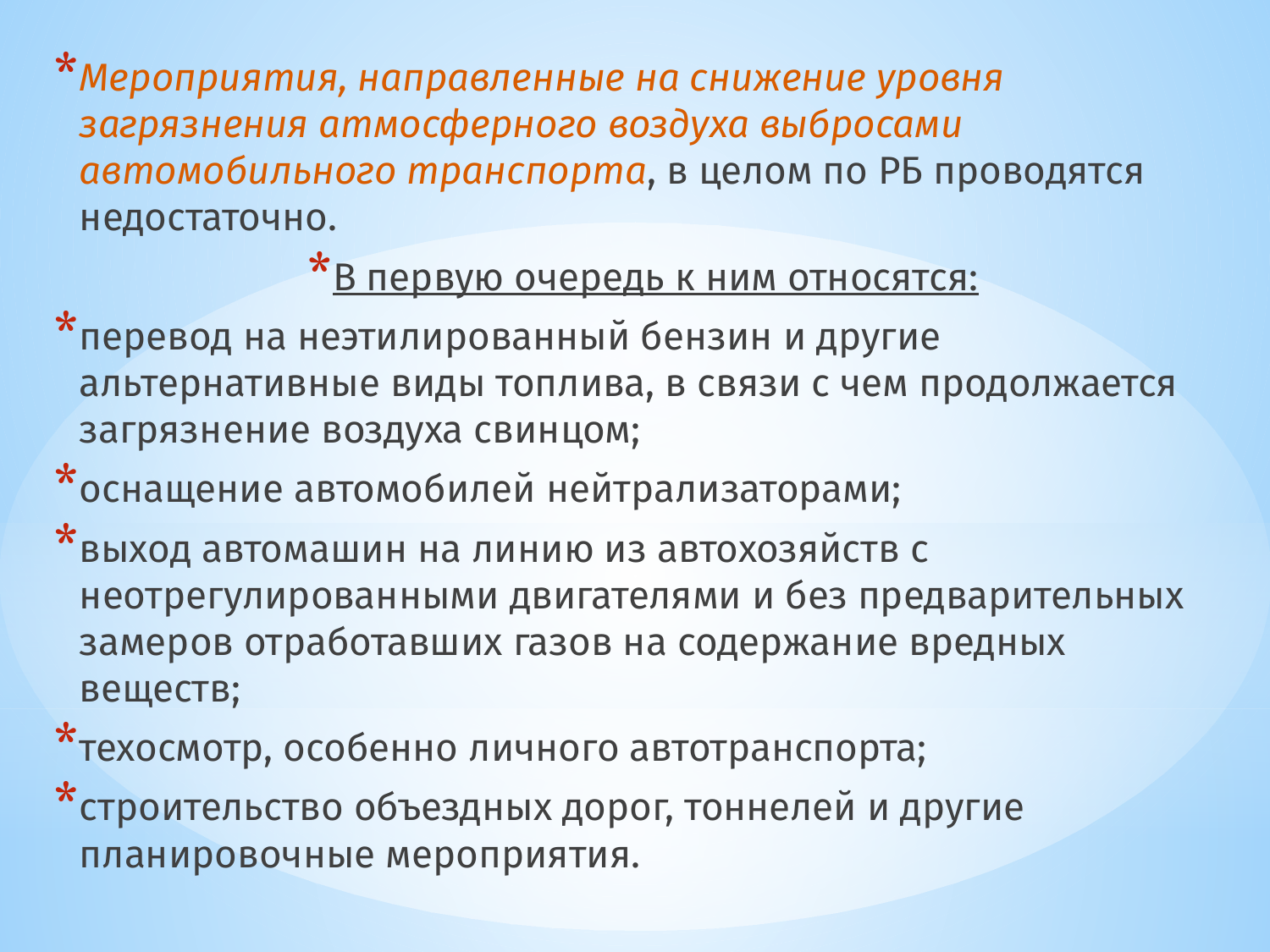

Мероприятия, направленные на снижение уровня загрязнения атмосферного воздуха выбросами автомобильного транспорта, в целом по РБ проводятся недостаточно.
В первую очередь к ним относятся:
перевод на неэтилированный бензин и другие альтернативные виды топлива, в связи с чем продолжается загрязнение воздуха свинцом;
оснащение автомобилей нейтрализаторами;
выход автомашин на линию из автохозяйств с неотрегулированными двигателями и без предварительных замеров отработавших газов на содержание вредных веществ;
техосмотр, особенно личного автотранспорта;
строительство объездных дорог, тоннелей и другие планировочные мероприятия.